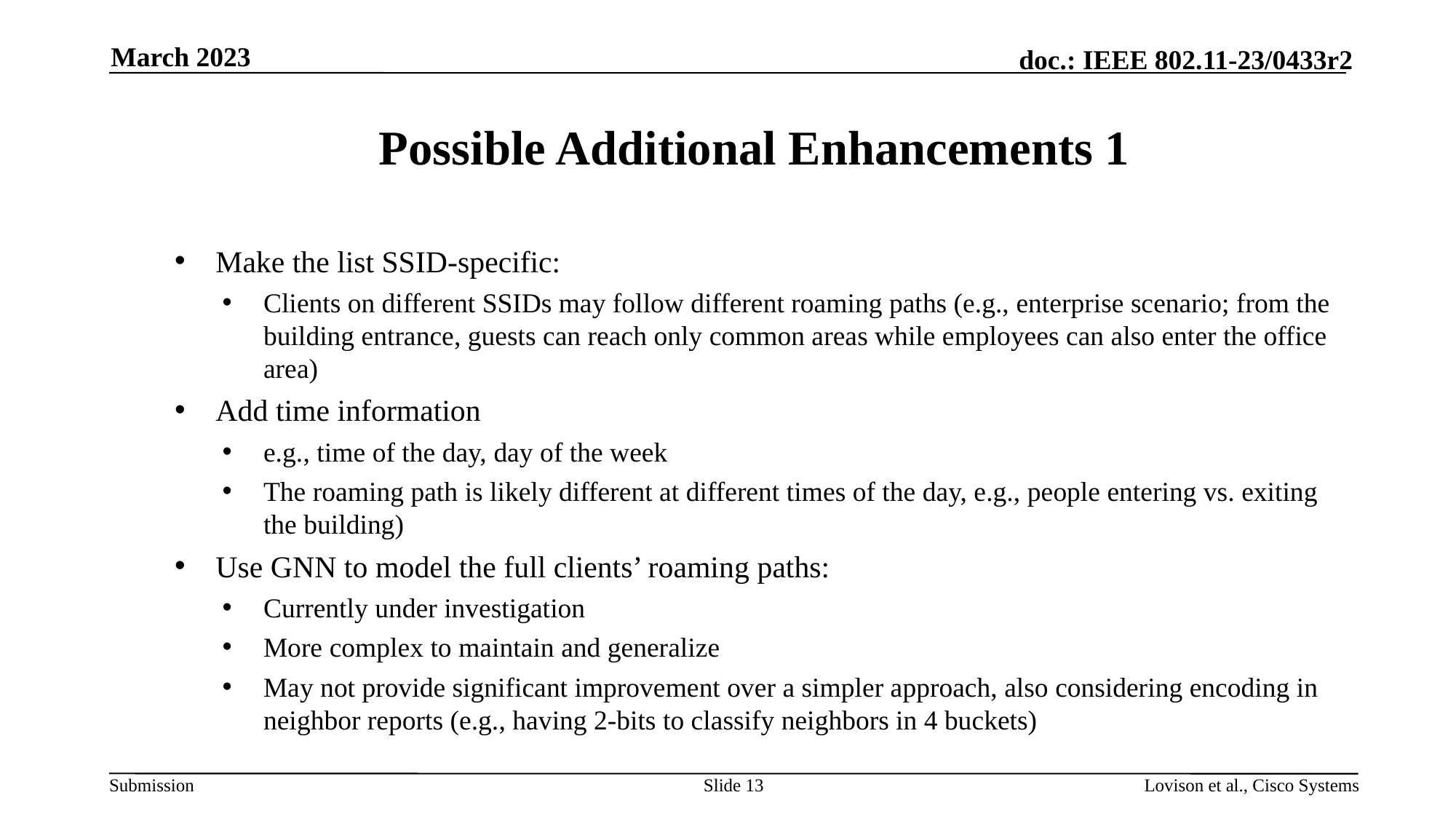

March 2023
# Possible Additional Enhancements 1​
Make the list SSID-specific:
Clients on different SSIDs may follow different roaming paths (e.g., enterprise scenario; from the building entrance, guests can reach only common areas while employees can also enter the office area)
Add time information
e.g., time of the day, day of the week
The roaming path is likely different at different times of the day, e.g., people entering vs. exiting the building)
Use GNN to model the full clients’ roaming paths:
Currently under investigation
More complex to maintain and generalize
May not provide significant improvement over a simpler approach, also considering encoding in neighbor reports (e.g., having 2-bits to classify neighbors in 4 buckets)

Slide 13
Lovison et al., Cisco Systems